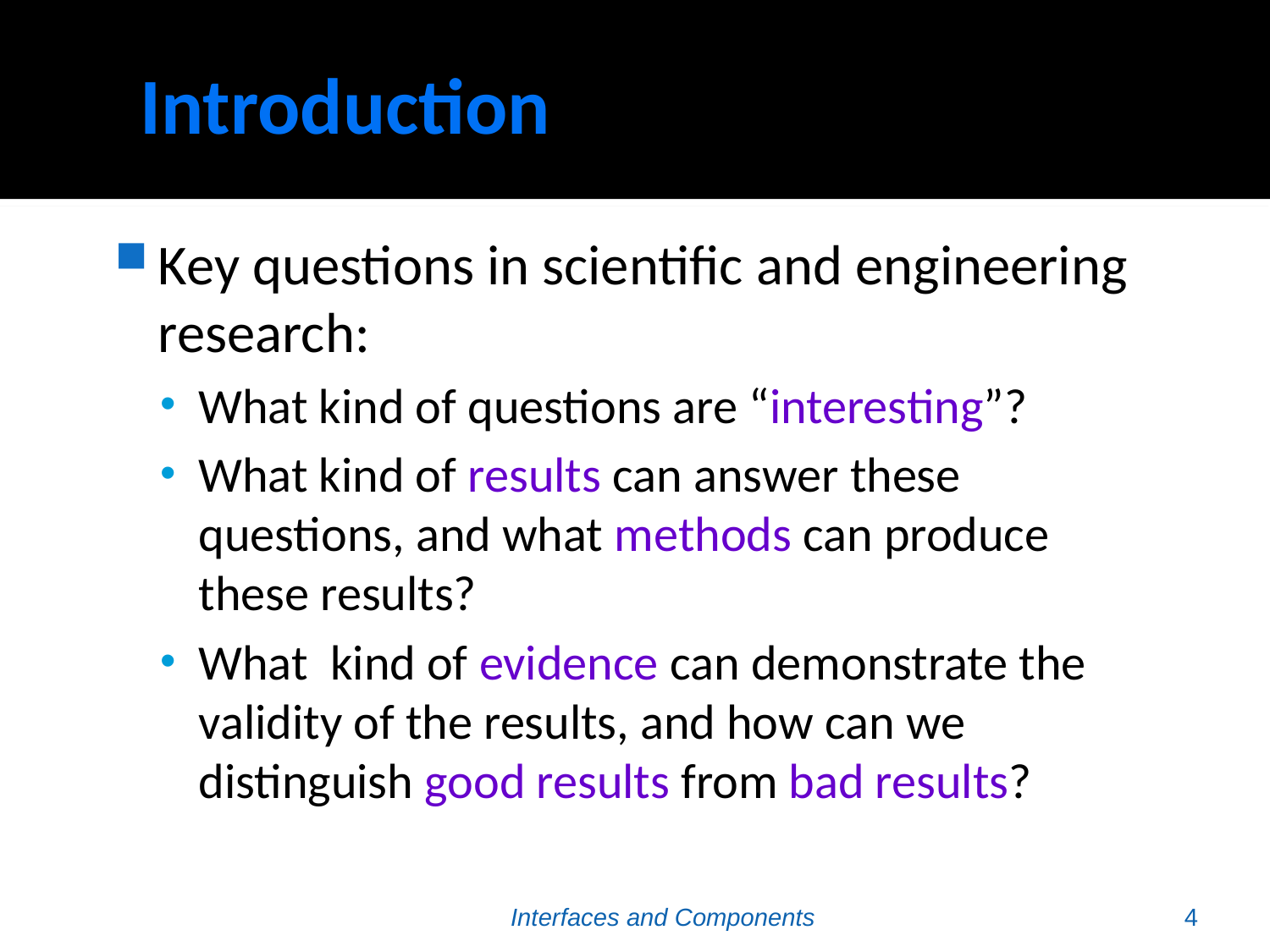

# Introduction
Key questions in scientific and engineering research:
What kind of questions are “interesting”?
What kind of results can answer these questions, and what methods can produce these results?
What  kind of evidence can demonstrate the validity of the results, and how can we distinguish good results from bad results?
Interfaces and Components
4